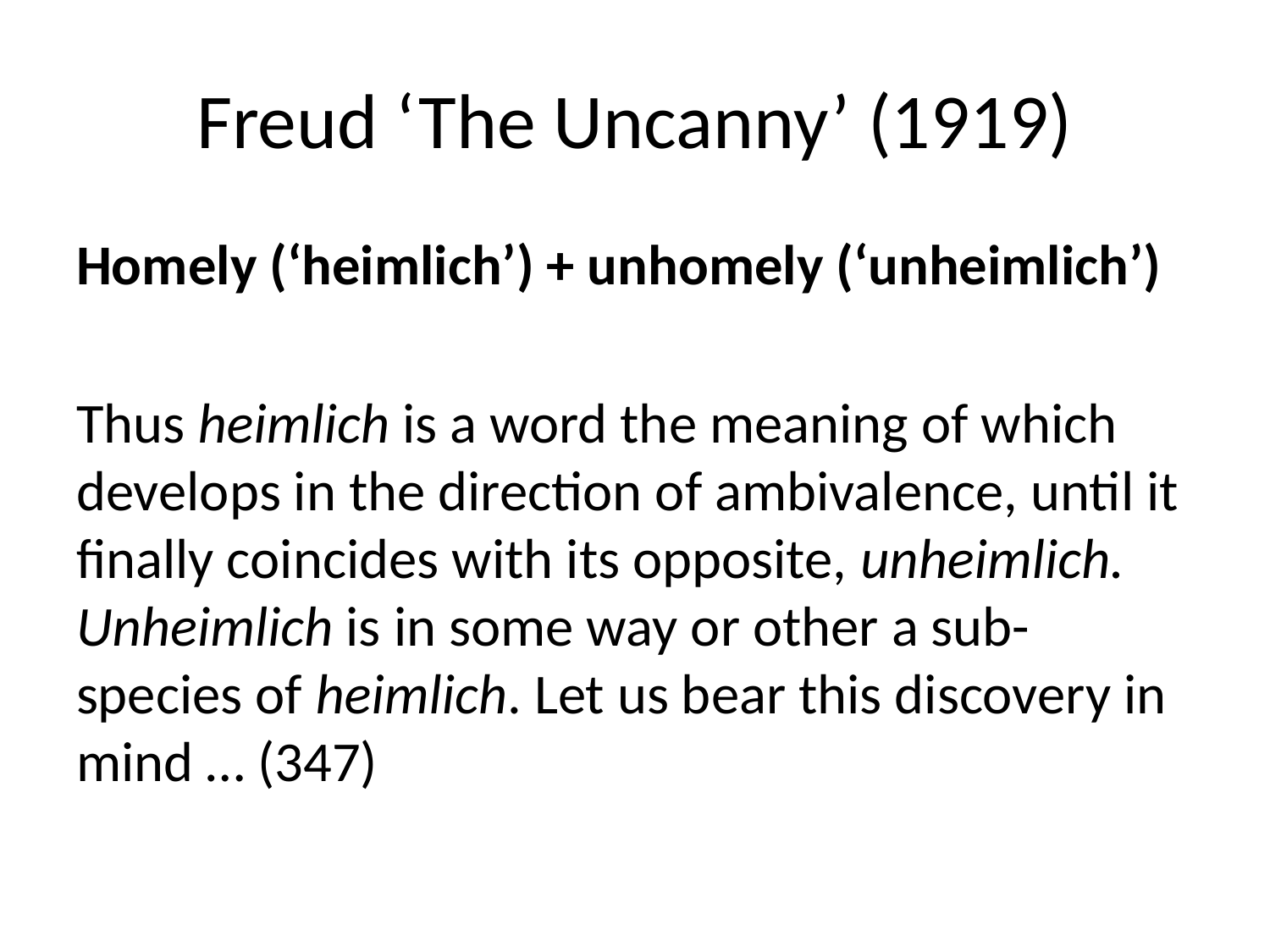

# Freud ‘The Uncanny’ (1919)
Homely (‘heimlich’) + unhomely (‘unheimlich’)

Thus heimlich is a word the meaning of which develops in the direction of ambivalence, until it finally coincides with its opposite, unheimlich.  Unheimlich is in some way or other a sub-species of heimlich. Let us bear this discovery in mind … (347)